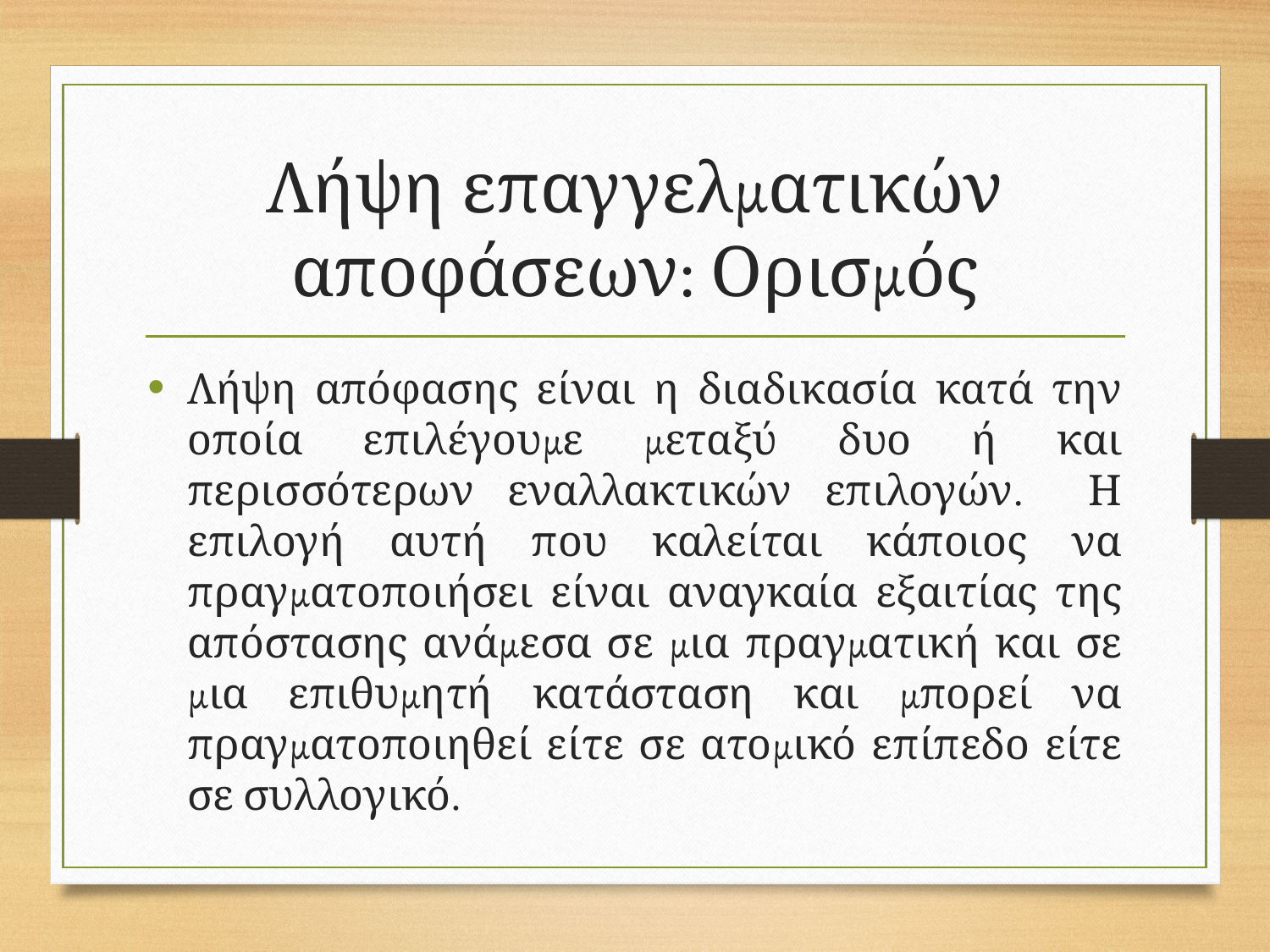

# Λήψη επαγγελματικών αποφάσεων: Ορισμός
Λήψη απόφασης είναι η διαδικασία κατά την οποία επιλέγουμε μεταξύ δυο ή και περισσότερων εναλλακτικών επιλογών.  Η επιλογή αυτή που καλείται κάποιος να πραγματοποιήσει είναι αναγκαία εξαιτίας της απόστασης ανάμεσα σε μια πραγματική και σε μια επιθυμητή κατάσταση και μπορεί να πραγματοποιηθεί είτε σε ατομικό επίπεδο είτε σε συλλογικό.